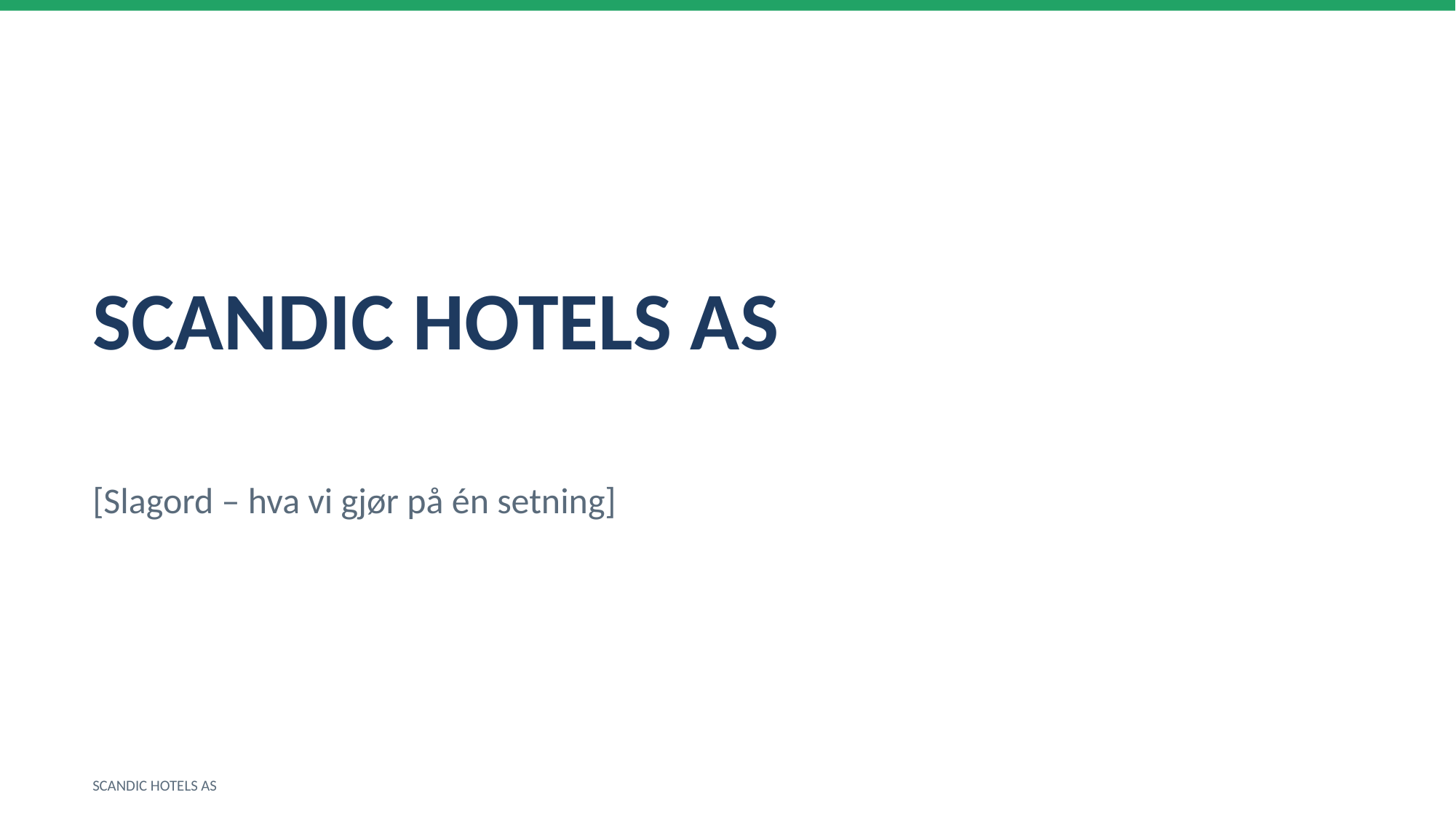

SCANDIC HOTELS AS
[Slagord – hva vi gjør på én setning]
SCANDIC HOTELS AS